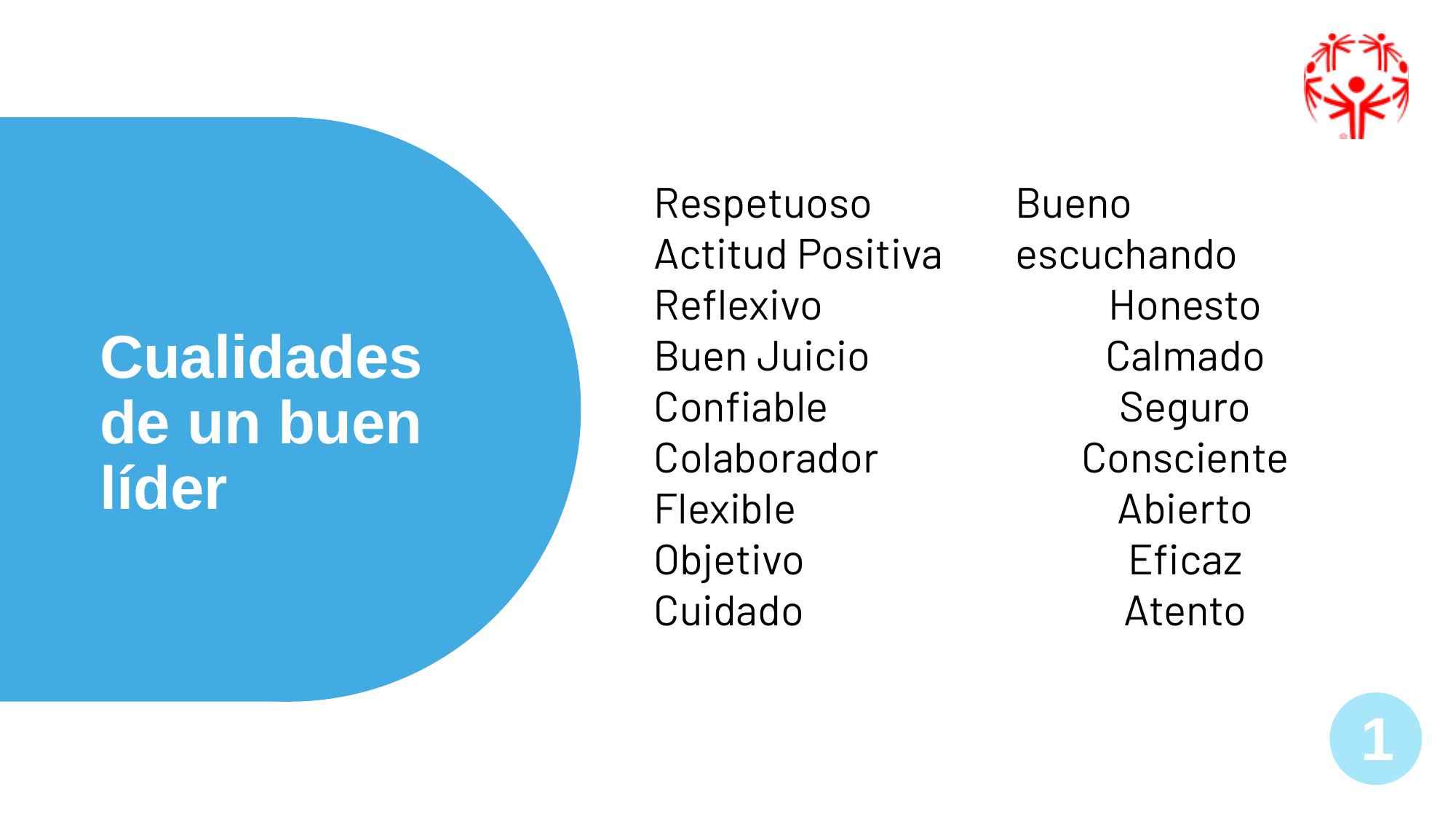

| Respetuoso Actitud Positiva Reflexivo Buen Juicio Confiable Colaborador Flexible Objetivo Cuidado | Bueno escuchando Honesto Calmado Seguro Consciente Abierto Eficaz Atento |
| --- | --- |
Cualidades de un buen líder
Niveau 2

1